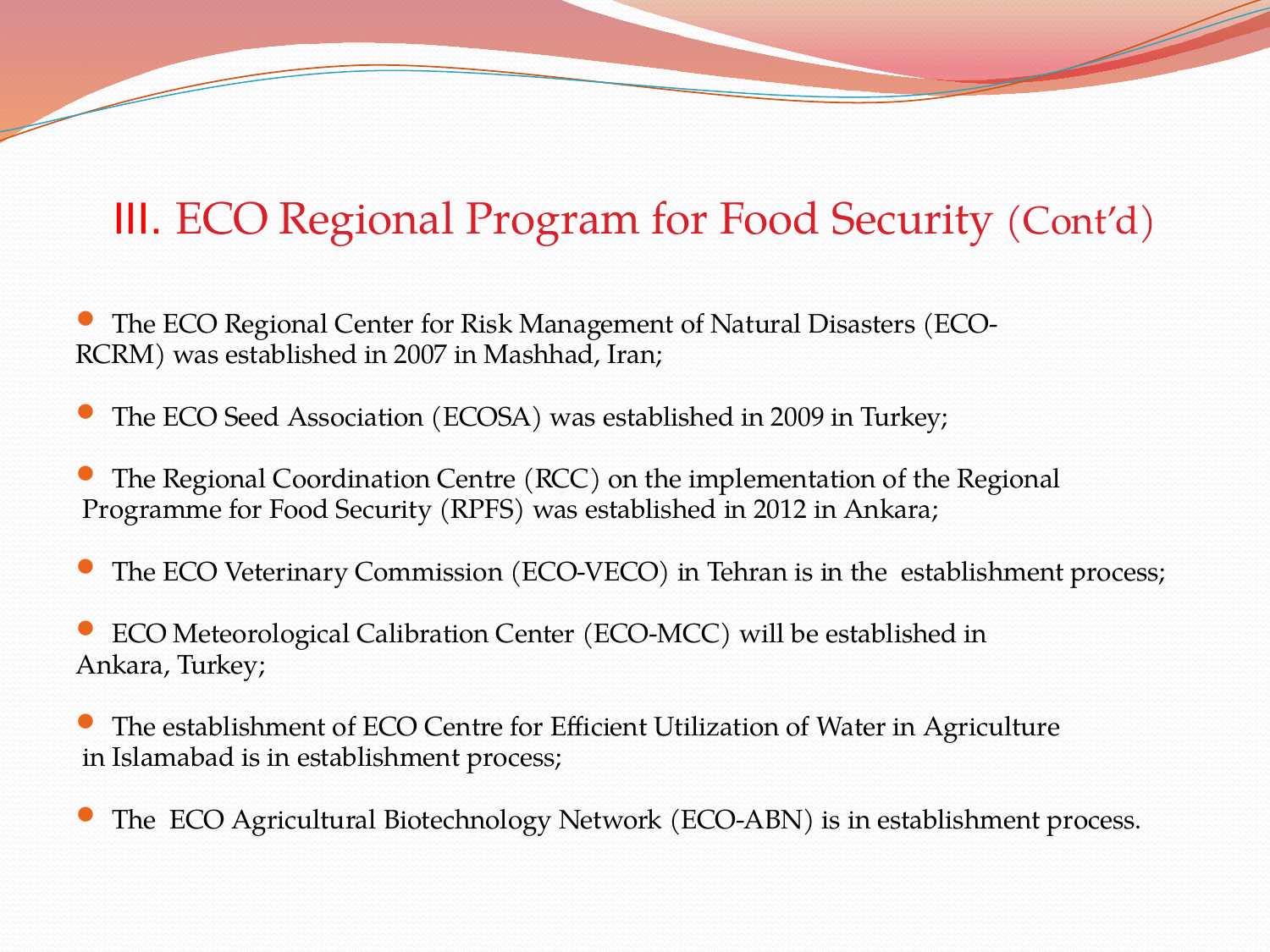

# III. ECO Regional Program for Food Security (Cont’d)

The ECO Regional Center for Risk Management of Natural Disasters (ECO-
RCRM) was established in 2007 in Mashhad, Iran;

The ECO Seed Association (ECOSA) was established in 2009 in Turkey;

The Regional Coordination Centre (RCC) on the implementation of the Regional
 Programme for Food Security (RPFS) was established in 2012 in Ankara;

The ECO Veterinary Commission (ECO-VECO) in Tehran is in the  establishment process;

ECO Meteorological Calibration Center (ECO-MCC) will be established in
Ankara, Turkey;

The establishment of ECO Centre for Efficient Utilization of Water in Agriculture
 in Islamabad is in establishment process;

The  ECO Agricultural Biotechnology Network (ECO-ABN) is in establishment process.